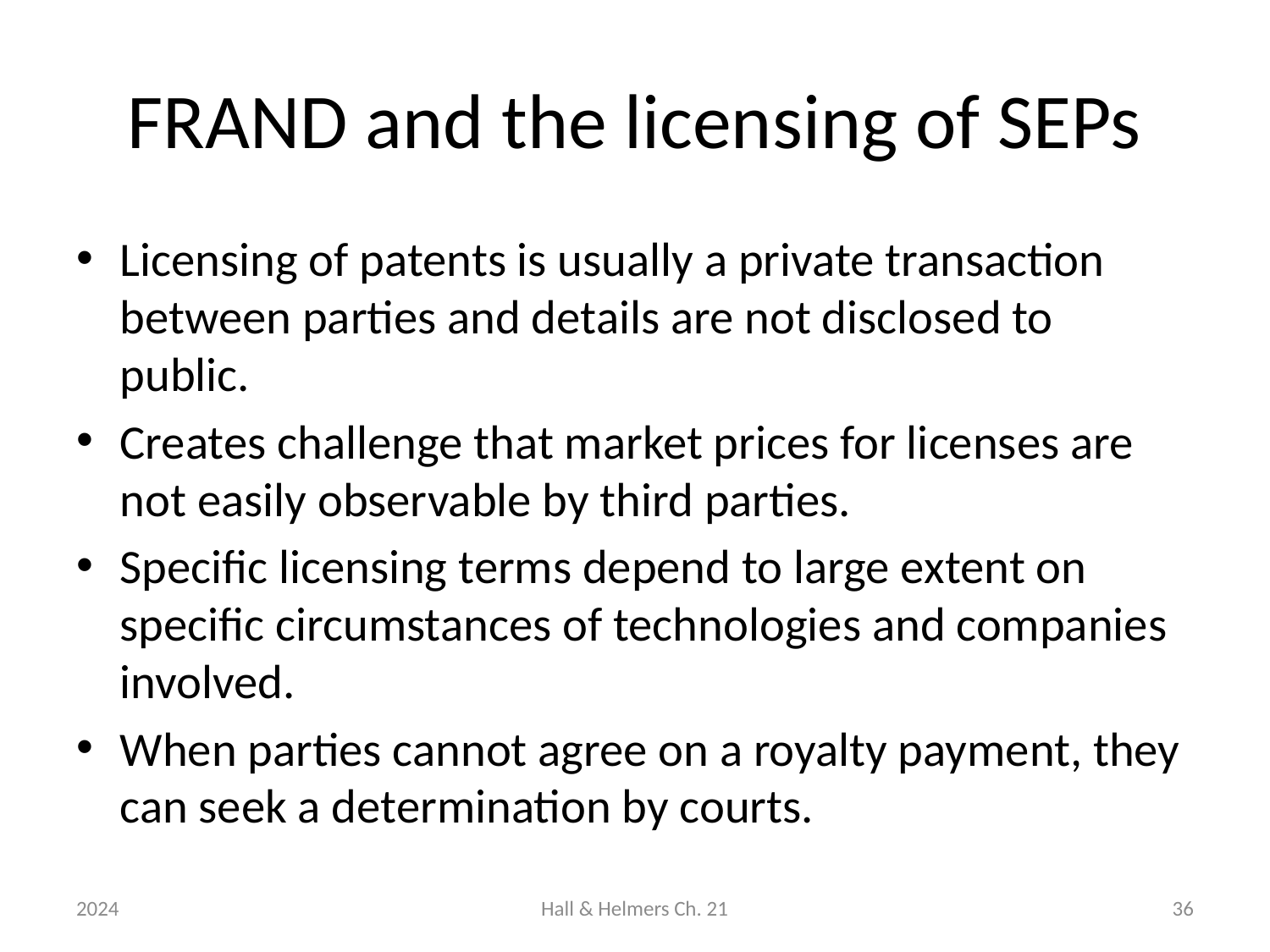

# FRAND and the licensing of SEPs
Licensing of patents is usually a private transaction between parties and details are not disclosed to public.
Creates challenge that market prices for licenses are not easily observable by third parties.
Specific licensing terms depend to large extent on specific circumstances of technologies and companies involved.
When parties cannot agree on a royalty payment, they can seek a determination by courts.

2024
Hall & Helmers Ch. 21
36